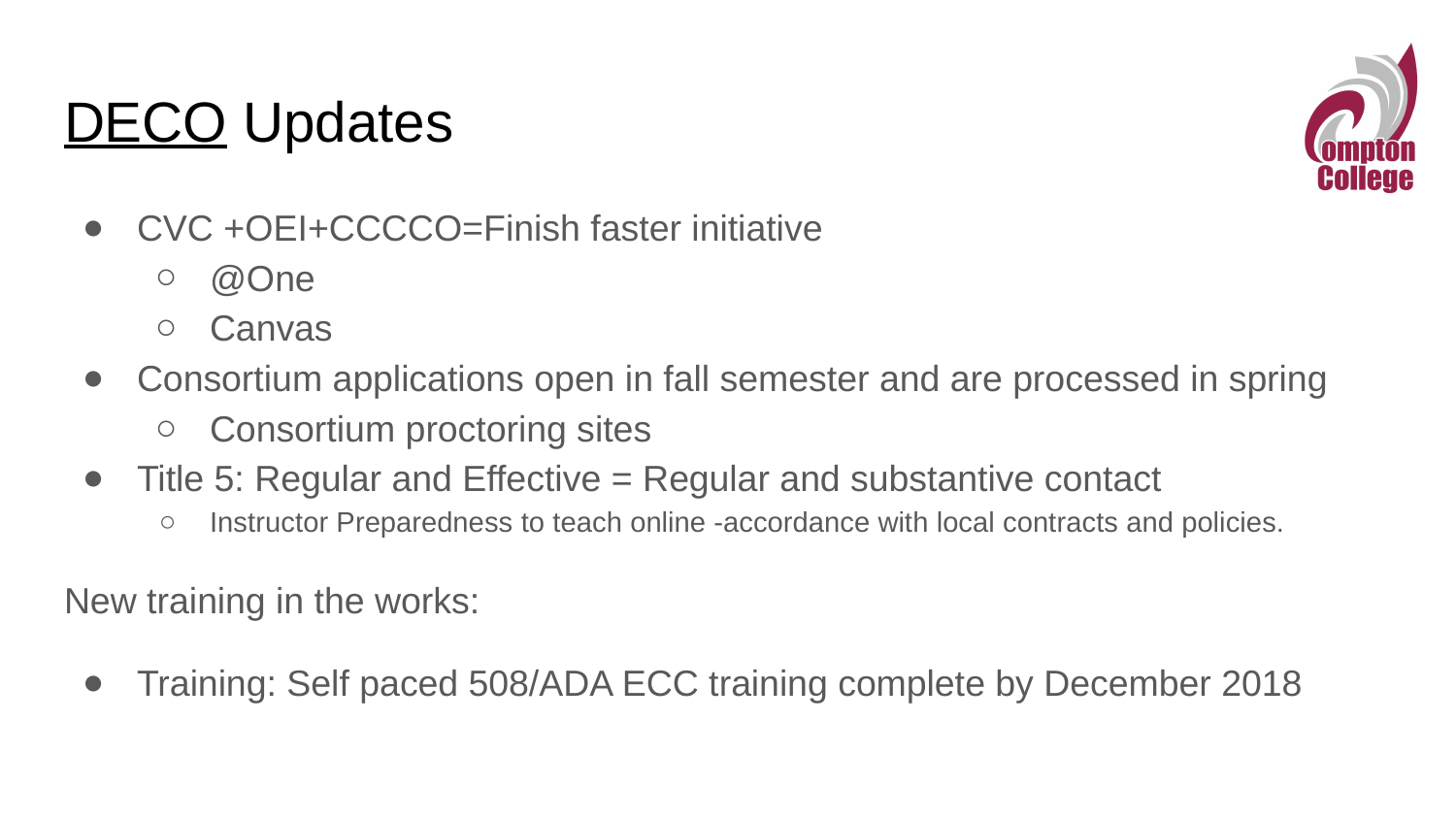

# DECO Updates
CVC +OEI+CCCCO=Finish faster initiative
@One
Canvas
Consortium applications open in fall semester and are processed in spring
Consortium proctoring sites
Title 5: Regular and Effective = Regular and substantive contact
Instructor Preparedness to teach online -accordance with local contracts and policies.
New training in the works:
Training: Self paced 508/ADA ECC training complete by December 2018